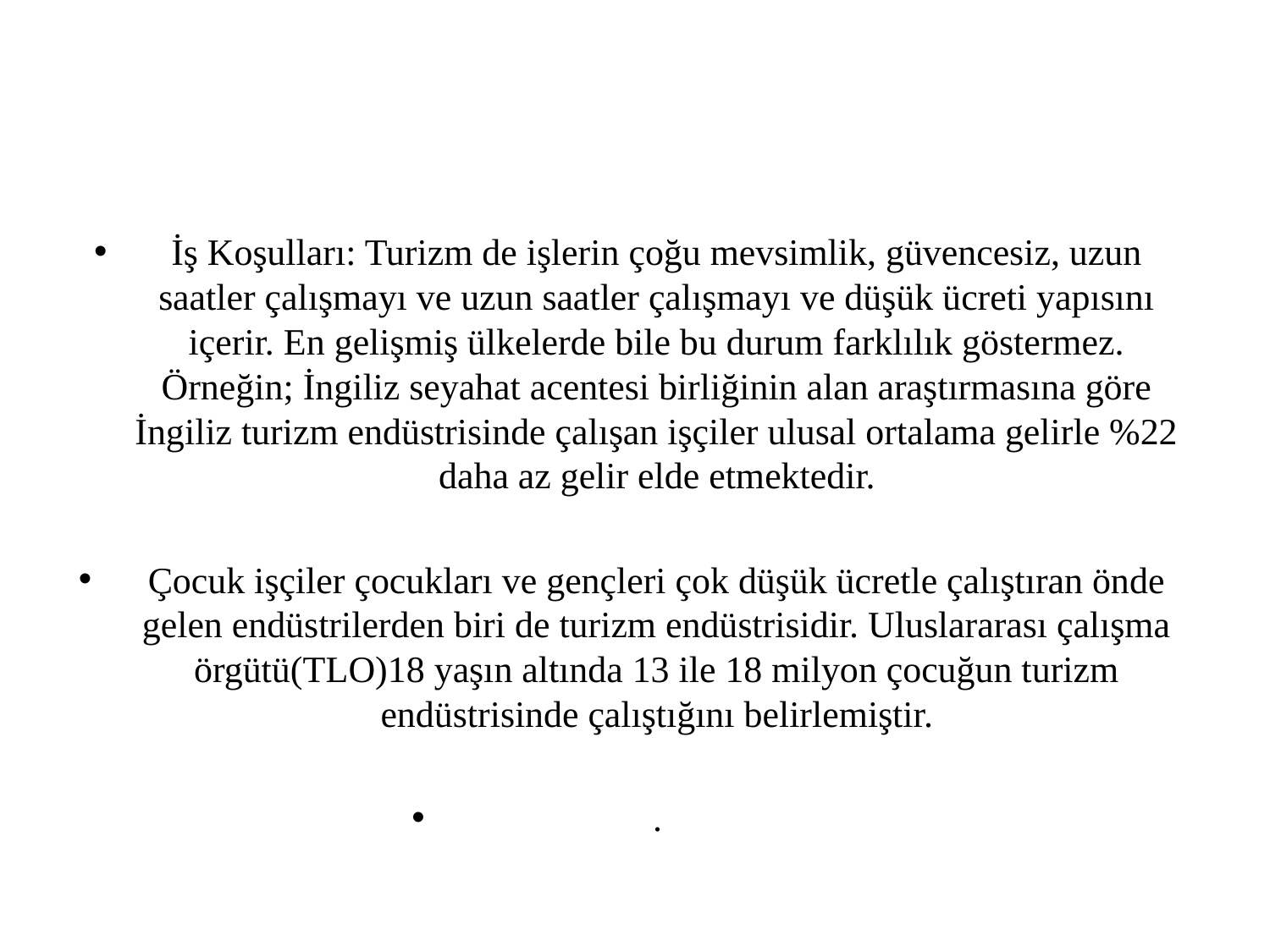

#
İş Koşulları: Turizm de işlerin çoğu mevsimlik, güvencesiz, uzun saatler çalışmayı ve uzun saatler çalışmayı ve düşük ücreti yapısını içerir. En gelişmiş ülkelerde bile bu durum farklılık göstermez. Örneğin; İngiliz seyahat acentesi birliğinin alan araştırmasına göre İngiliz turizm endüstrisinde çalışan işçiler ulusal ortalama gelirle %22 daha az gelir elde etmektedir.

Çocuk işçiler çocukları ve gençleri çok düşük ücretle çalıştıran önde gelen endüstrilerden biri de turizm endüstrisidir. Uluslararası çalışma örgütü(TLO)18 yaşın altında 13 ile 18 milyon çocuğun turizm endüstrisinde çalıştığını belirlemiştir.

.